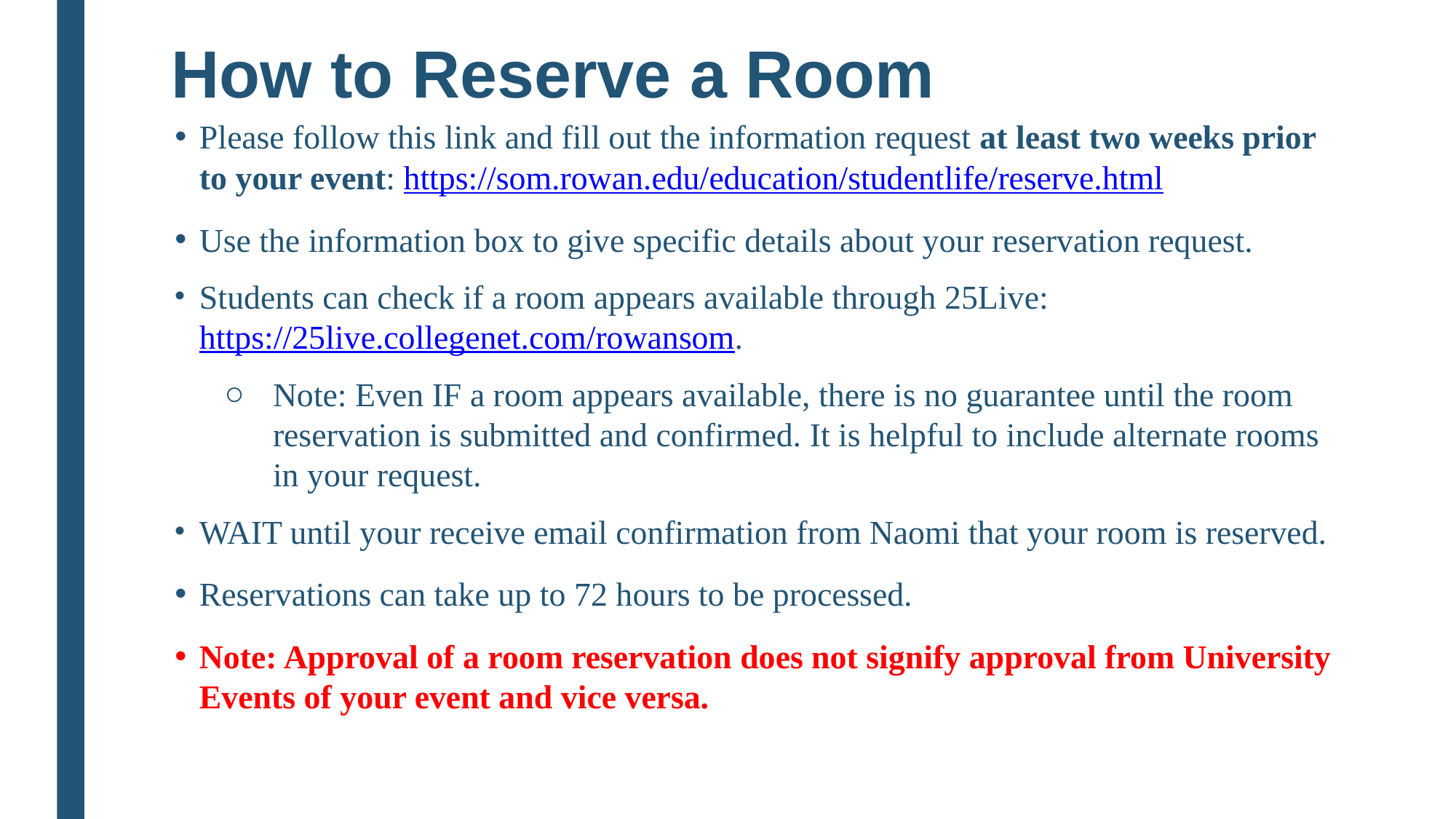

# How to Reserve a Room
Please follow this link and fill out the information request at least two weeks prior to your event: https://som.rowan.edu/education/studentlife/reserve.html
Use the information box to give specific details about your reservation request.
Students can check if a room appears available through 25Live: https://25live.collegenet.com/rowansom.
Note: Even IF a room appears available, there is no guarantee until the room reservation is submitted and confirmed. It is helpful to include alternate rooms in your request.
WAIT until your receive email confirmation from Naomi that your room is reserved.
Reservations can take up to 72 hours to be processed.
Note: Approval of a room reservation does not signify approval from University Events of your event and vice versa.